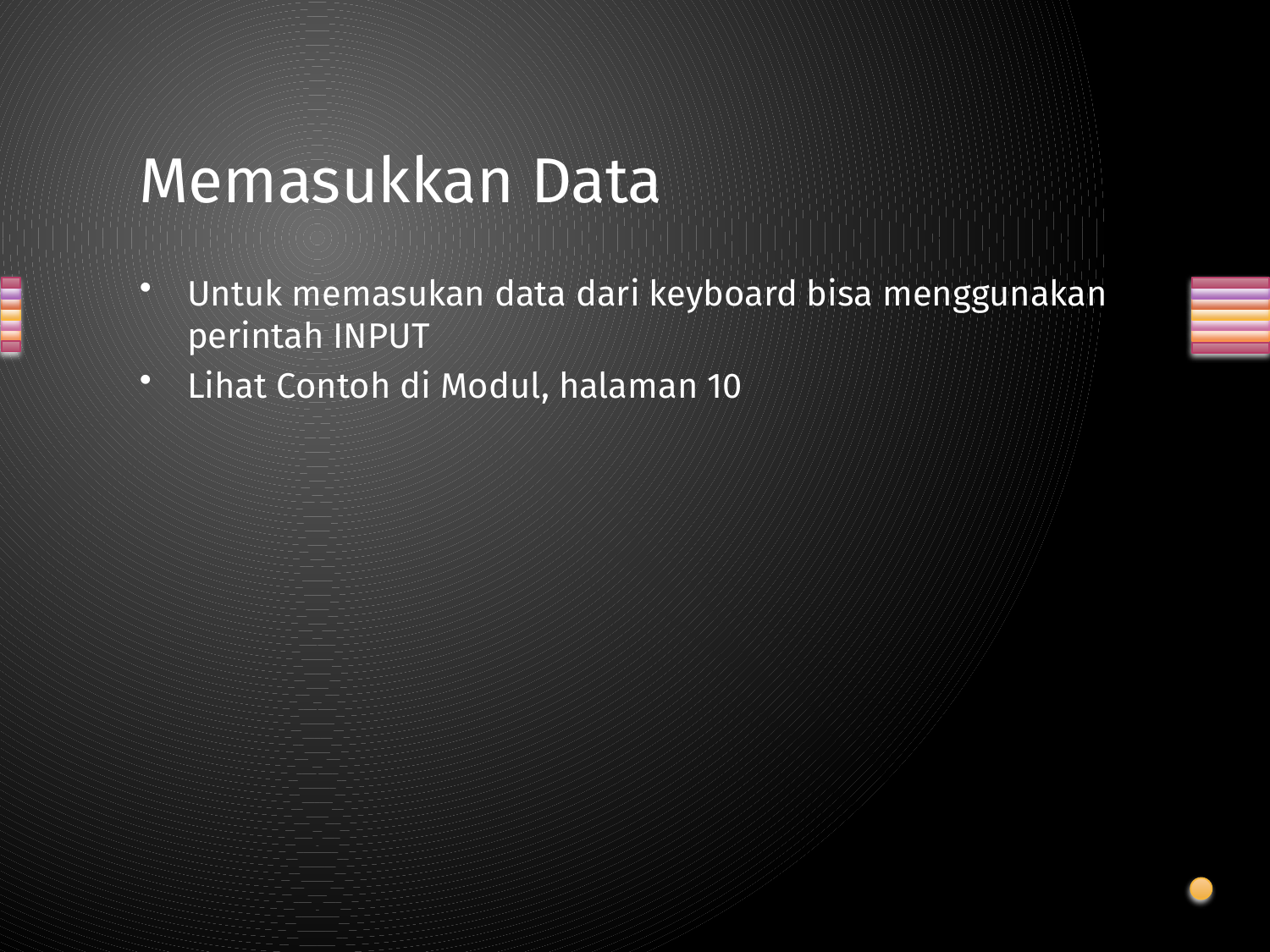

# Memasukkan Data
Untuk memasukan data dari keyboard bisa menggunakan perintah INPUT
Lihat Contoh di Modul, halaman 10